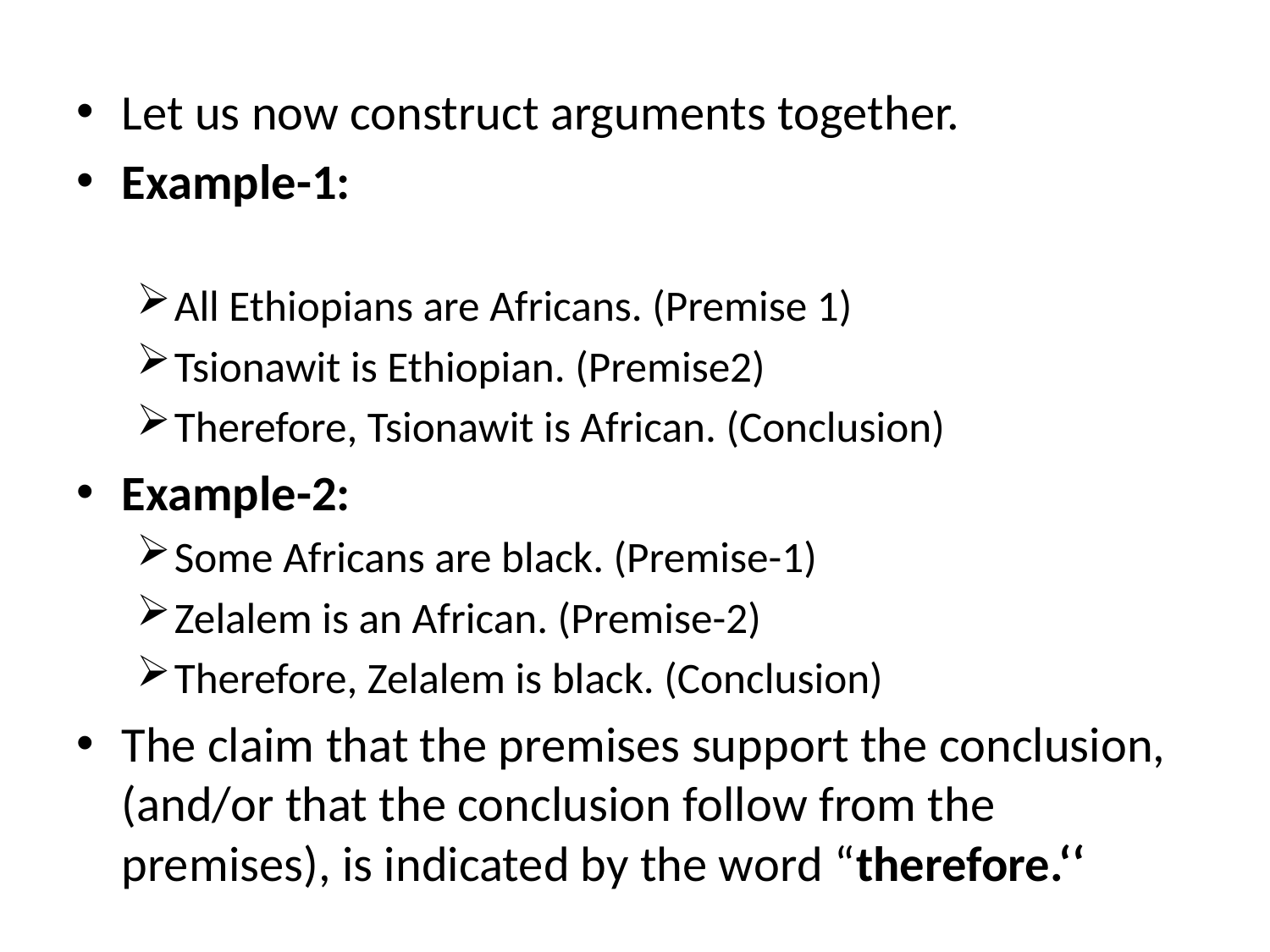

Let us now construct arguments together.
Example-1:
All Ethiopians are Africans. (Premise 1)
Tsionawit is Ethiopian. (Premise2)
Therefore, Tsionawit is African. (Conclusion)
Example-2:
Some Africans are black. (Premise-1)
Zelalem is an African. (Premise-2)
Therefore, Zelalem is black. (Conclusion)
The claim that the premises support the conclusion, (and/or that the conclusion follow from the premises), is indicated by the word “therefore.‘‘